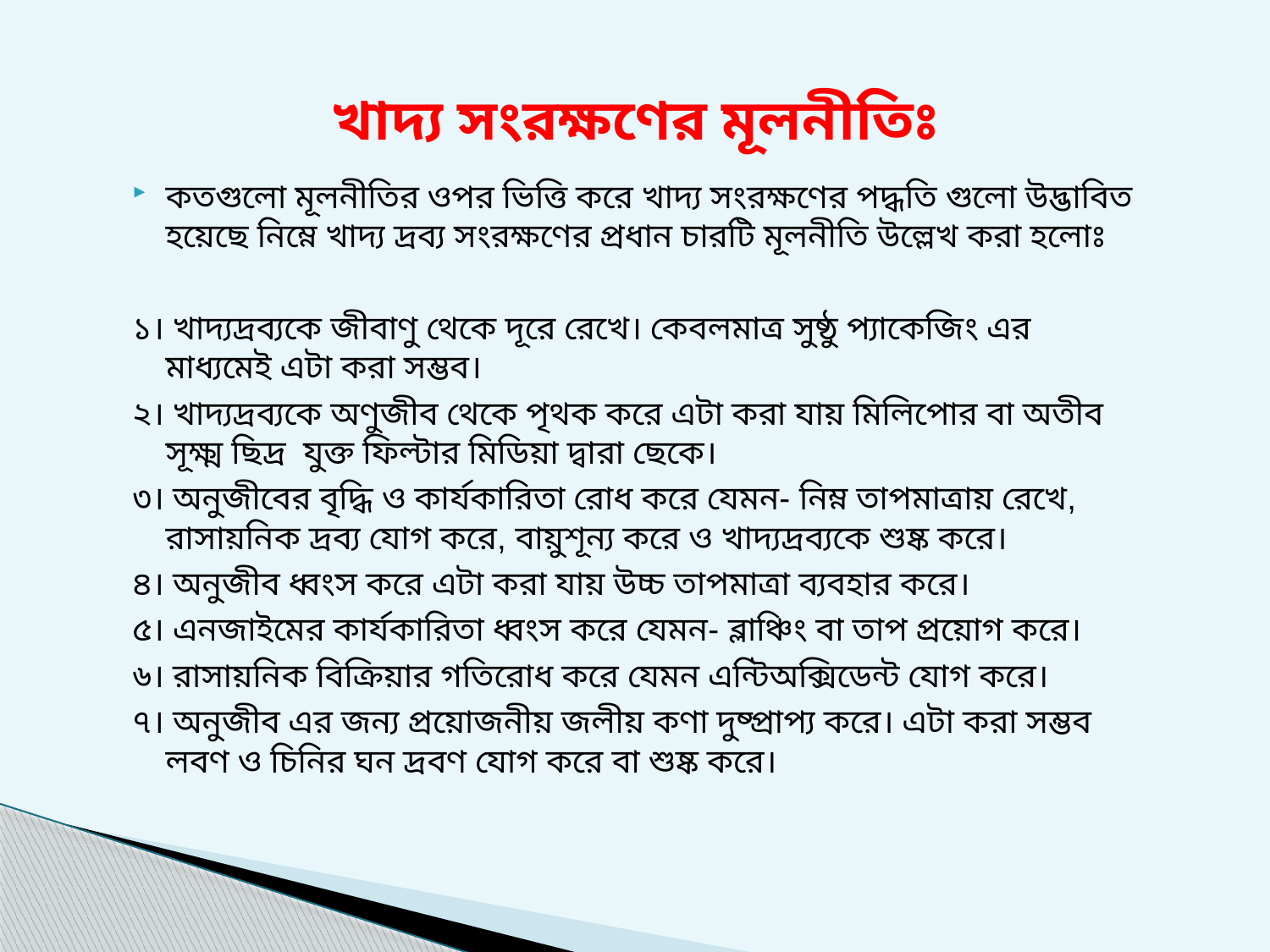

# খাদ্য সংরক্ষণের মূলনীতিঃ
কতগুলো মূলনীতির ওপর ভিত্তি করে খাদ্য সংরক্ষণের পদ্ধতি গুলো উদ্ভাবিত হয়েছে নিম্নে খাদ্য দ্রব্য সংরক্ষণের প্রধান চারটি মূলনীতি উল্লেখ করা হলোঃ

১। খাদ্যদ্রব্যকে জীবাণু থেকে দূরে রেখে। কেবলমাত্র সুষ্ঠু প্যাকেজিং এর মাধ্যমেই এটা করা সম্ভব।
২। খাদ্যদ্রব্যকে অণুজীব থেকে পৃথক করে এটা করা যায় মিলিপোর বা অতীব সূক্ষ্ম ছিদ্র  যুক্ত ফিল্টার মিডিয়া দ্বারা ছেকে।
৩। অনুজীবের বৃদ্ধি ও কার্যকারিতা রোধ করে যেমন- নিম্ন তাপমাত্রায় রেখে, রাসায়নিক দ্রব্য যোগ করে, বায়ুশূন্য করে ও খাদ্যদ্রব্যকে শুষ্ক করে।
৪। অনুজীব ধ্বংস করে এটা করা যায় উচ্চ তাপমাত্রা ব্যবহার করে।
৫। এনজাইমের কার্যকারিতা ধ্বংস করে যেমন- ব্লাঞ্চিং বা তাপ প্রয়োগ করে।
৬। রাসায়নিক বিক্রিয়ার গতিরোধ করে যেমন এন্টিঅক্সিডেন্ট যোগ করে।
৭। অনুজীব এর জন্য প্রয়োজনীয় জলীয় কণা দুষ্প্রাপ্য করে। এটা করা সম্ভব লবণ ও চিনির ঘন দ্রবণ যোগ করে বা শুষ্ক করে।